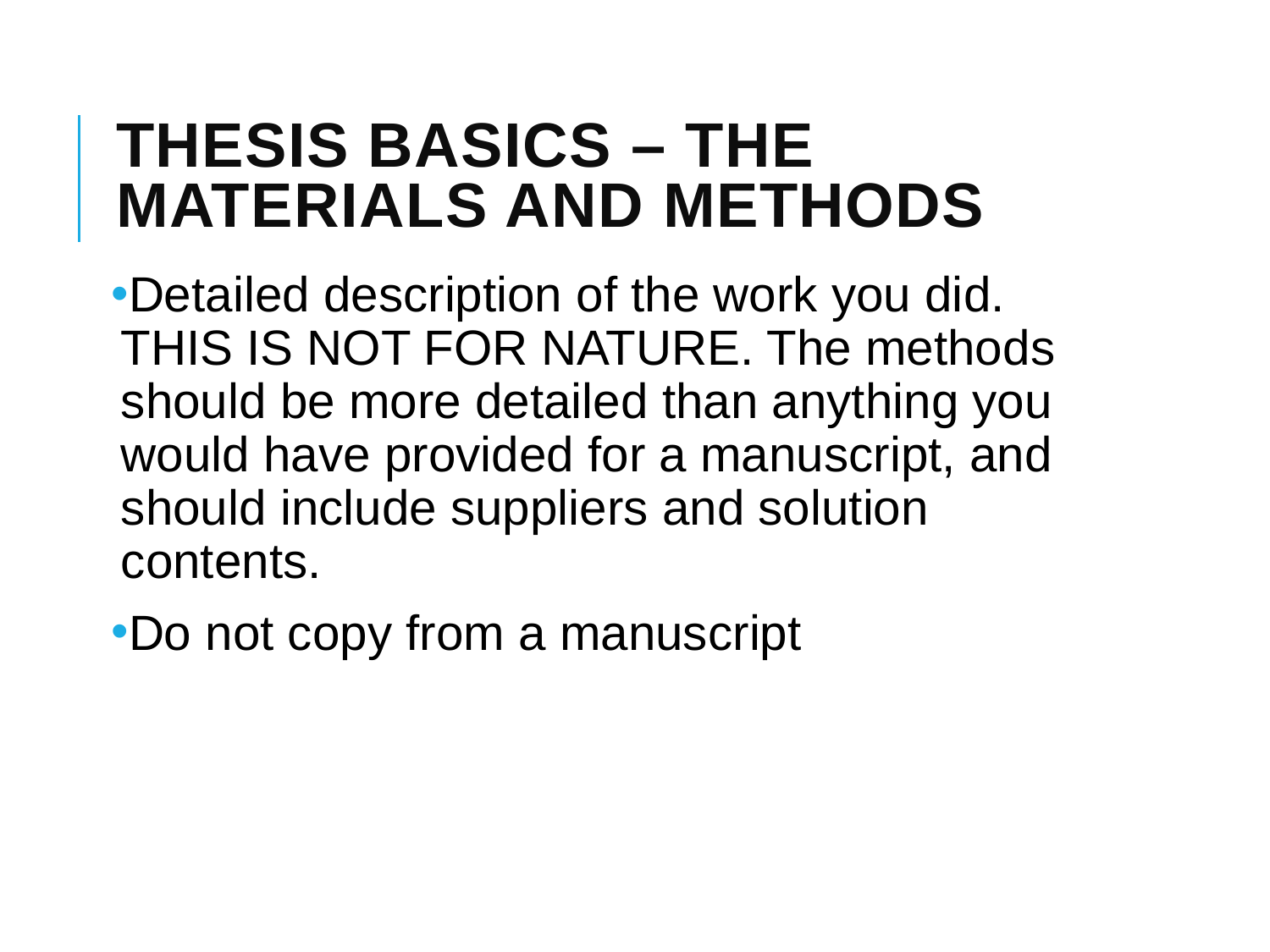

# Thesis basics – the materials and methods
Detailed description of the work you did. THIS IS NOT FOR NATURE. The methods should be more detailed than anything you would have provided for a manuscript, and should include suppliers and solution contents.
Do not copy from a manuscript